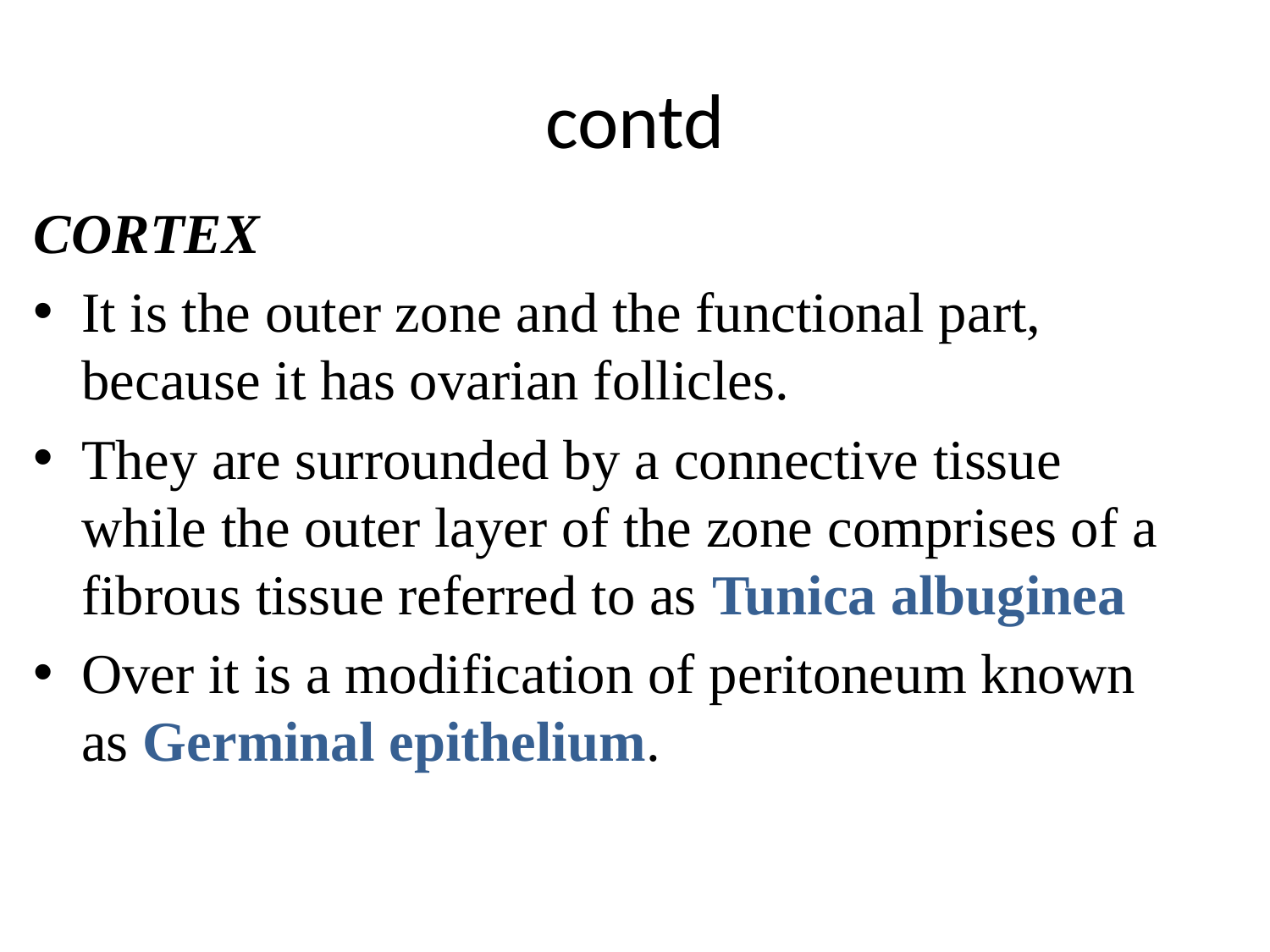

# contd
CORTEX
It is the outer zone and the functional part, because it has ovarian follicles.
They are surrounded by a connective tissue while the outer layer of the zone comprises of a fibrous tissue referred to as Tunica albuginea
Over it is a modification of peritoneum known as Germinal epithelium.